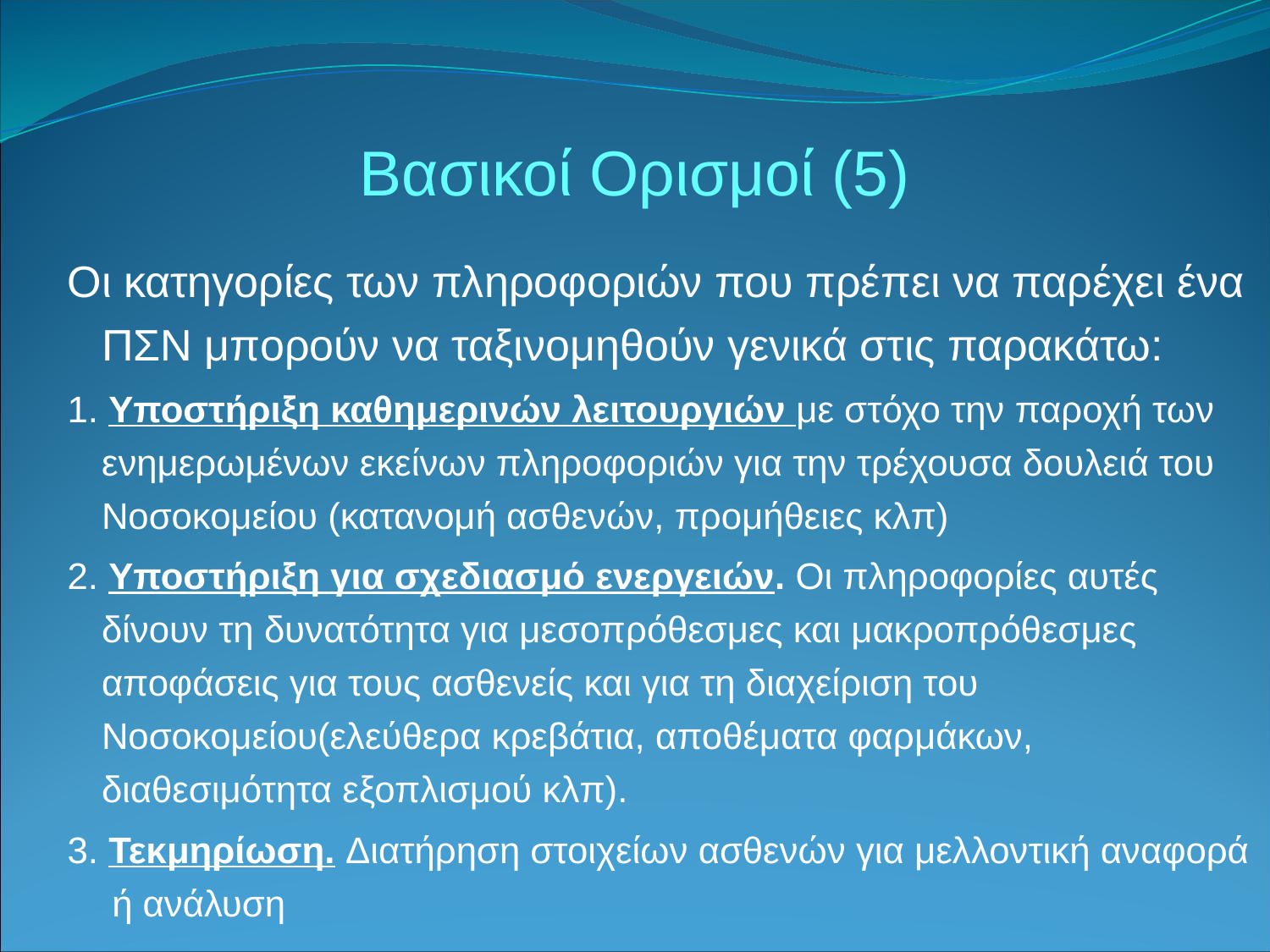

Βασικοί Ορισμοί (5)
Οι κατηγορίες των πληροφοριών που πρέπει να παρέχει ένα ΠΣΝ μπορούν να ταξινομηθούν γενικά στις παρακάτω:
1. Υποστήριξη καθημερινών λειτουργιών με στόχο την παροχή των ενημερωμένων εκείνων πληροφοριών για την τρέχουσα δουλειά του Νοσοκομείου (κατανομή ασθενών, προμήθειες κλπ)
2. Υποστήριξη για σχεδιασμό ενεργειών. Οι πληροφορίες αυτές δίνουν τη δυνατότητα για μεσοπρόθεσμες και μακροπρόθεσμες αποφάσεις για τους ασθενείς και για τη διαχείριση του Νοσοκομείου(ελεύθερα κρεβάτια, αποθέματα φαρμάκων, διαθεσιμότητα εξοπλισμού κλπ).
3. Τεκμηρίωση. Διατήρηση στοιχείων ασθενών για μελλοντική αναφορά  ή ανάλυση